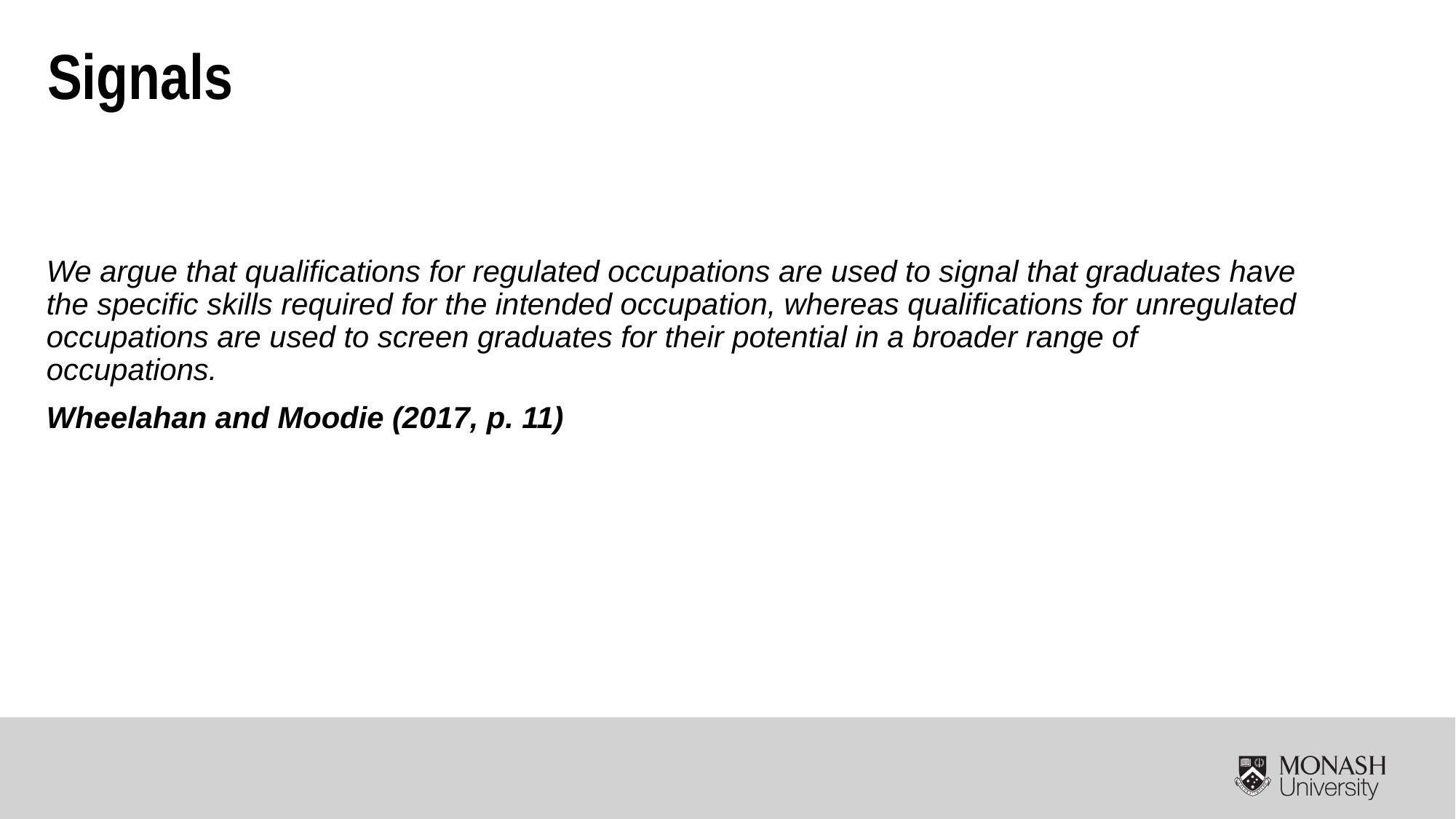

Signals
We argue that qualifications for regulated occupations are used to signal that graduates have the specific skills required for the intended occupation, whereas qualifications for unregulated occupations are used to screen graduates for their potential in a broader range of occupations.
Wheelahan and Moodie (2017, p. 11)